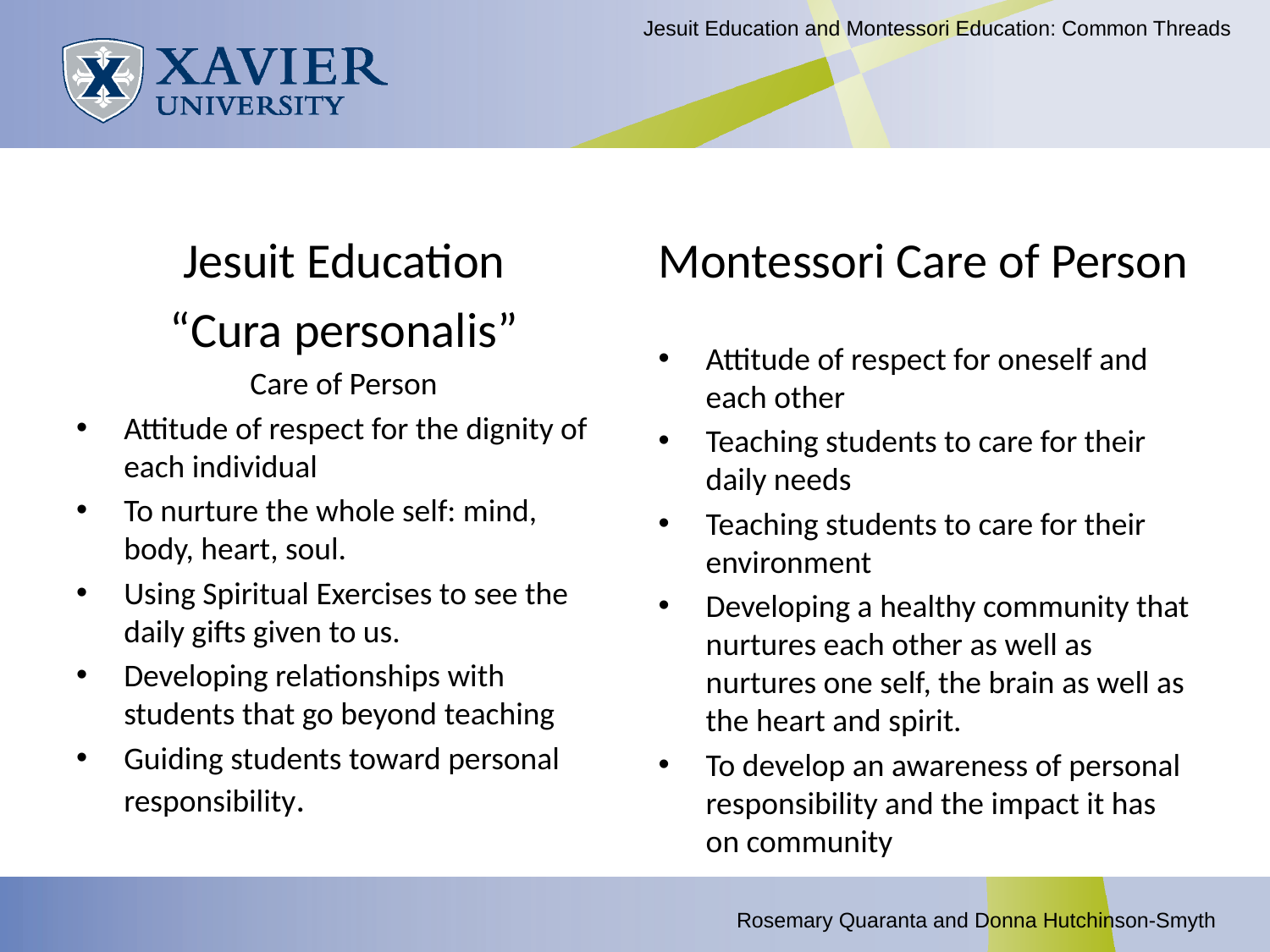

Jesuit Education and Montessori Education: Common Threads
Jesuit Education
“Cura personalis”
Care of Person
Attitude of respect for the dignity of each individual
To nurture the whole self: mind, body, heart, soul.
Using Spiritual Exercises to see the daily gifts given to us.
Developing relationships with students that go beyond teaching
Guiding students toward personal responsibility.
Montessori Care of Person

Attitude of respect for oneself and each other
Teaching students to care for their daily needs
Teaching students to care for their environment
Developing a healthy community that nurtures each other as well as nurtures one self, the brain as well as the heart and spirit.
To develop an awareness of personal responsibility and the impact it has on community
Rosemary Quaranta and Donna Hutchinson-Smyth